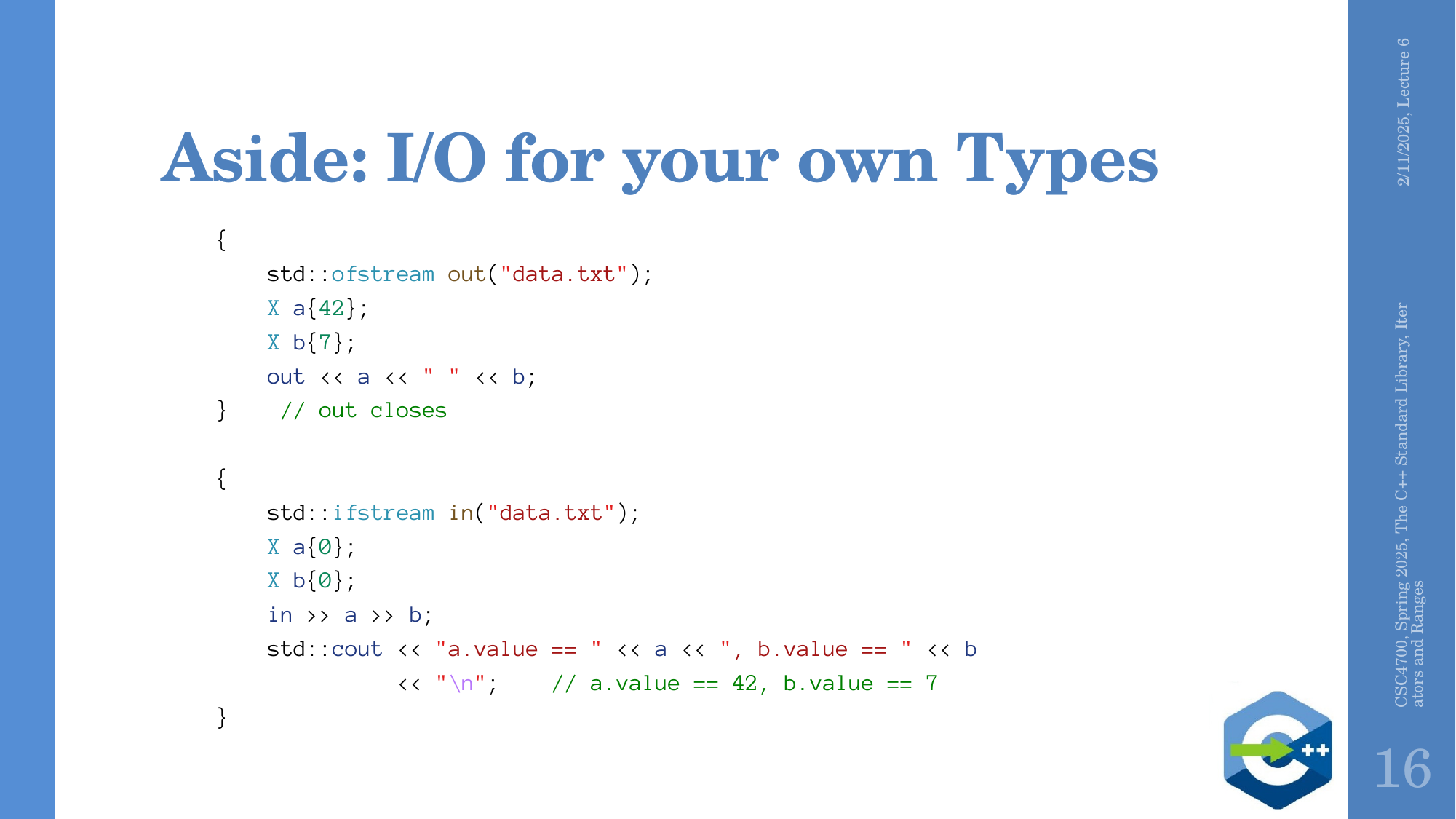

# Aside: I/O for your own Types
2/11/2025, Lecture 6
{
    std::ofstream out("data.txt");
    X a{42};
    X b{7};
    out << a << " " << b;
}    // out closes

{
    std::ifstream in("data.txt");
    X a{0};
    X b{0};
    in >> a >> b;
    std::cout << "a.value == " << a << ", b.value == " << b
              << "\n";    // a.value == 42, b.value == 7
}

CSC4700, Spring 2025, The C++ Standard Library, Iterators and Ranges
16